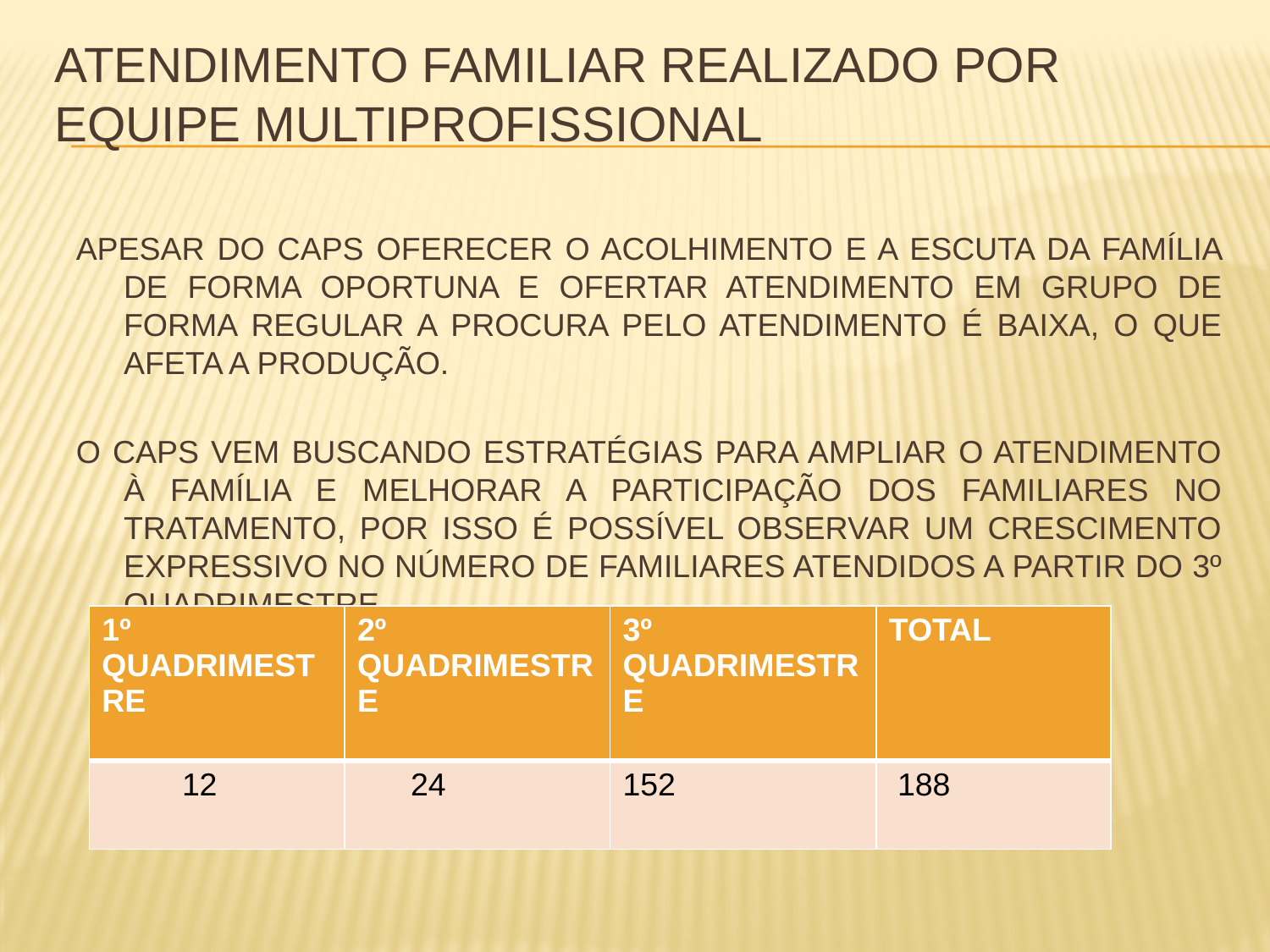

# ATENDIMENTO FAMILIAR REALIZADO POR EQUIPE MULTIPROFISSIONAL
APESAR DO CAPS OFERECER O ACOLHIMENTO E A ESCUTA DA FAMÍLIA DE FORMA OPORTUNA E OFERTAR ATENDIMENTO EM GRUPO DE FORMA REGULAR A PROCURA PELO ATENDIMENTO É BAIXA, O QUE AFETA A PRODUÇÃO.

O CAPS VEM BUSCANDO ESTRATÉGIAS PARA AMPLIAR O ATENDIMENTO À FAMÍLIA E MELHORAR A PARTICIPAÇÃO DOS FAMILIARES NO TRATAMENTO, POR ISSO É POSSÍVEL OBSERVAR UM CRESCIMENTO EXPRESSIVO NO NÚMERO DE FAMILIARES ATENDIDOS A PARTIR DO 3º QUADRIMESTRE.
| 1º QUADRIMESTRE | 2º QUADRIMESTRE | 3º QUADRIMESTRE | TOTAL |
| --- | --- | --- | --- |
| 12 | 24 | 152 | 188 |